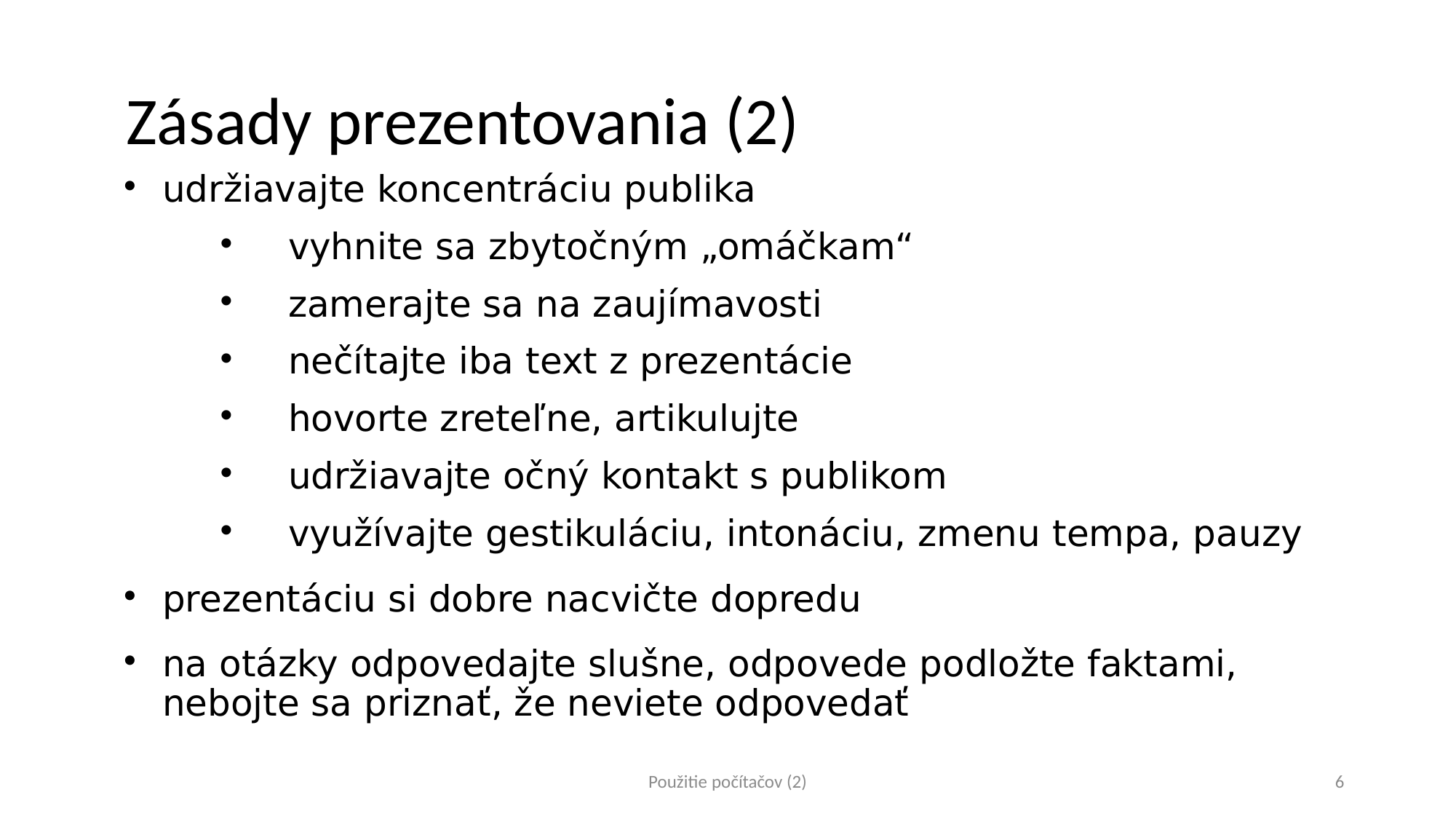

# Zásady prezentovania (2)
udržiavajte koncentráciu publika
vyhnite sa zbytočným „omáčkam“
zamerajte sa na zaujímavosti
nečítajte iba text z prezentácie
hovorte zreteľne, artikulujte
udržiavajte očný kontakt s publikom
využívajte gestikuláciu, intonáciu, zmenu tempa, pauzy
prezentáciu si dobre nacvičte dopredu
na otázky odpovedajte slušne, odpovede podložte faktami, nebojte sa priznať, že neviete odpovedať
Použitie počítačov (2)
6